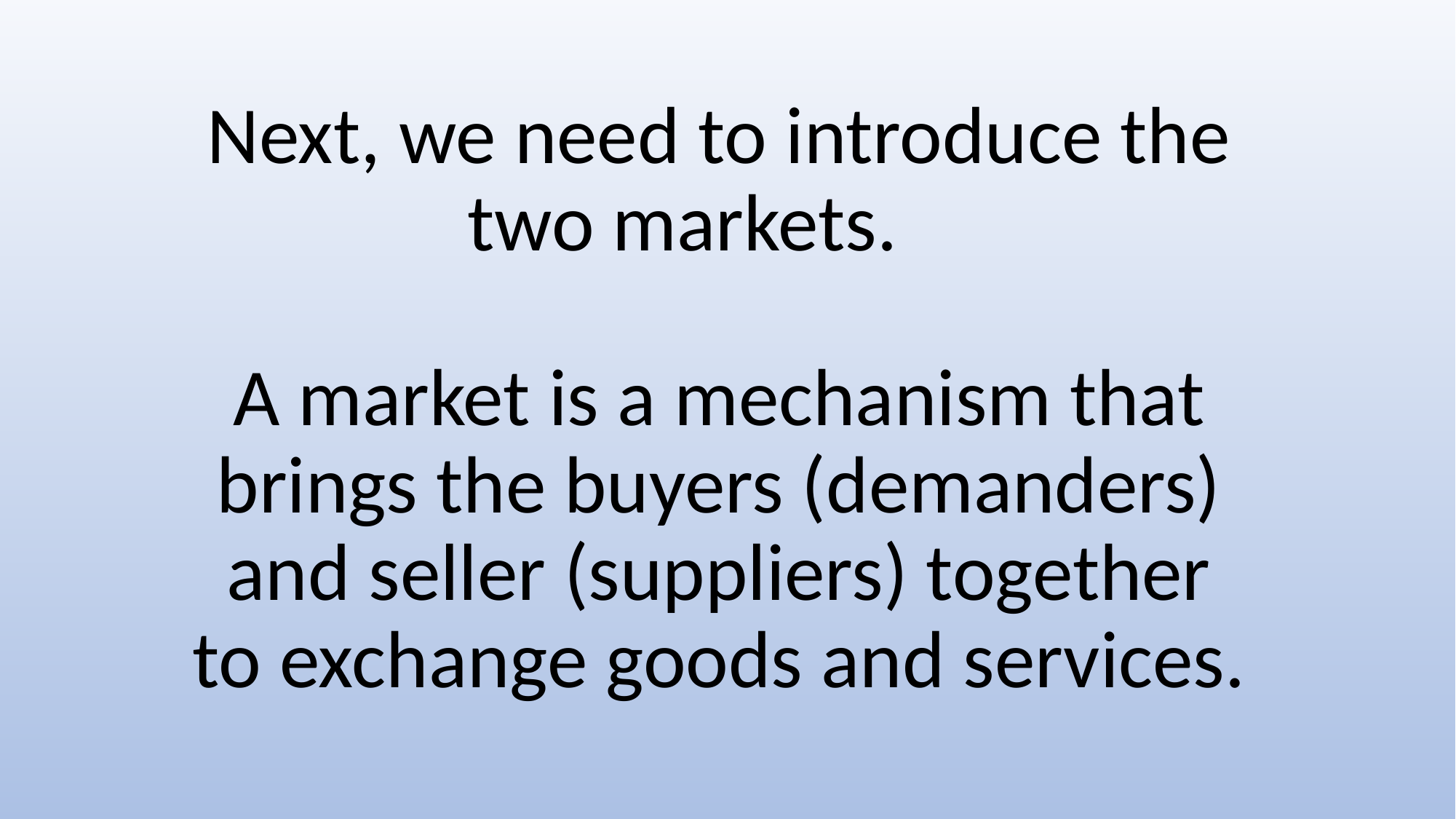

# Next, we need to introduce the two markets. A market is a mechanism that brings the buyers (demanders) and seller (suppliers) together to exchange goods and services.